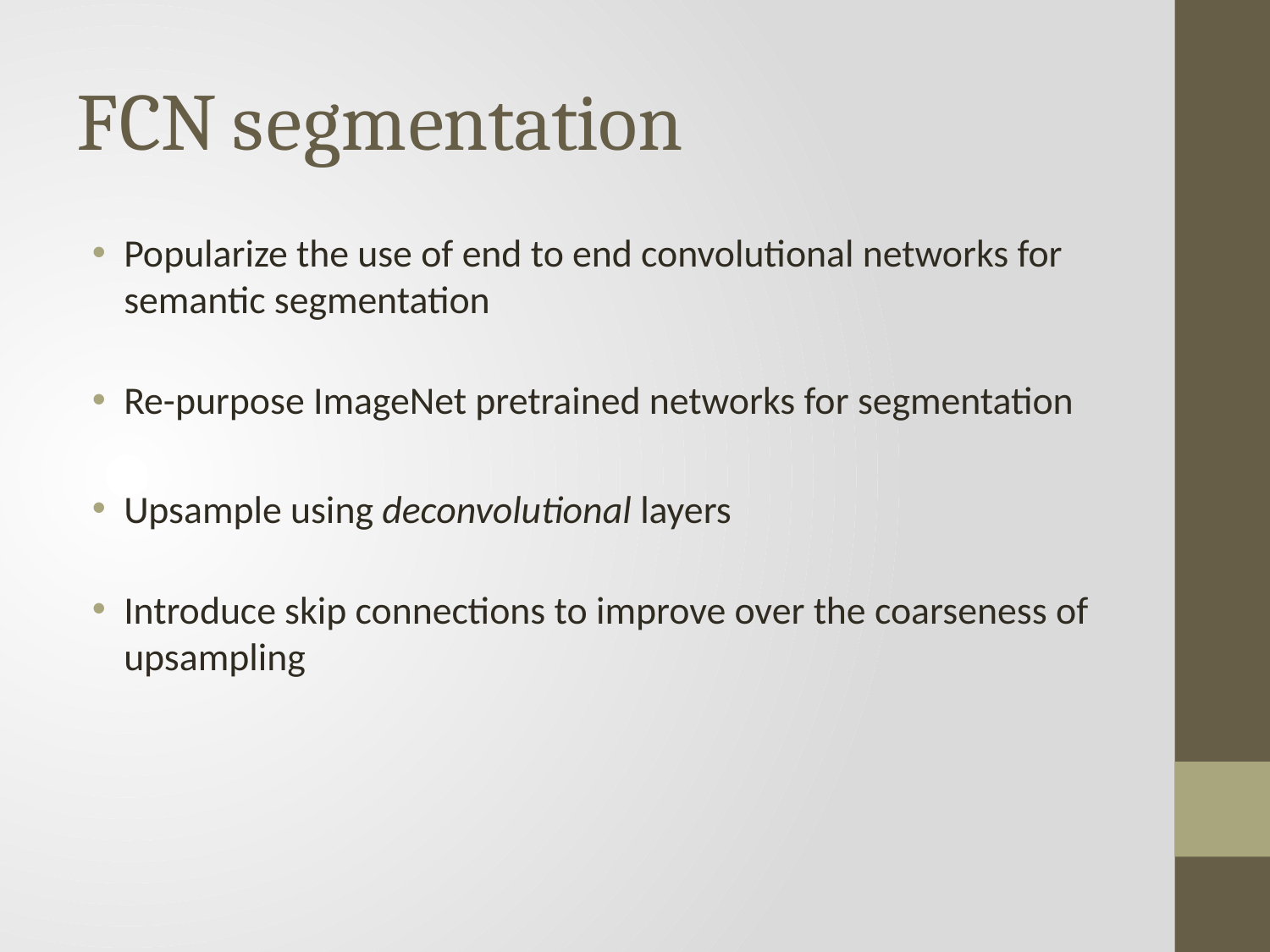

# FCN segmentation
Popularize the use of end to end convolutional networks for semantic segmentation
Re-purpose ImageNet pretrained networks for segmentation

Upsample using deconvolutional layers
Introduce skip connections to improve over the coarseness of upsampling